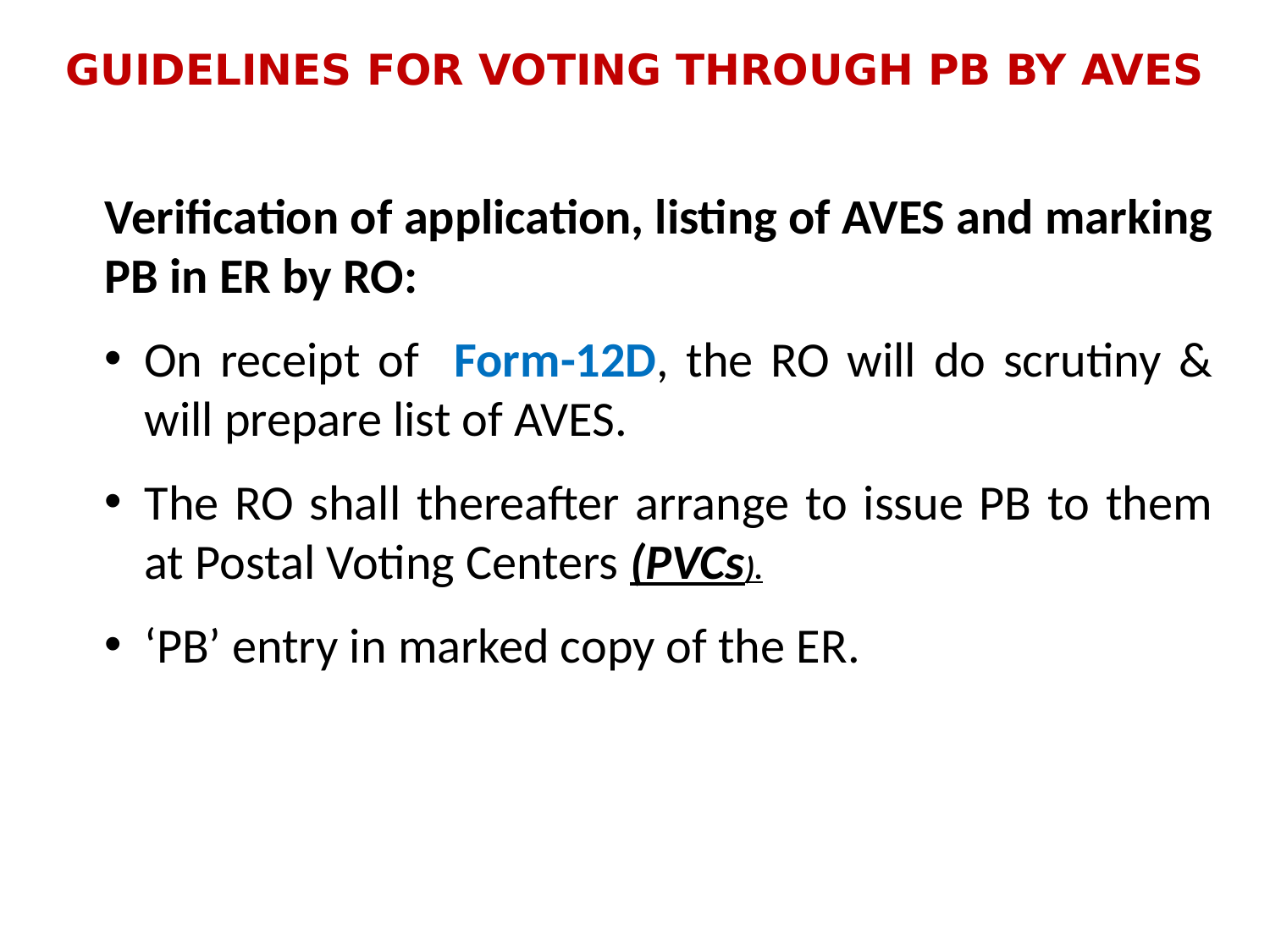

# GUIDELINES FOR VOTING THROUGH PB BY AVES
Verification of application, listing of AVES and marking PB in ER by RO:
On receipt of  Form-12D, the RO will do scrutiny & will prepare list of AVES.
The RO shall thereafter arrange to issue PB to them at Postal Voting Centers (PVCs).
‘PB’ entry in marked copy of the ER.